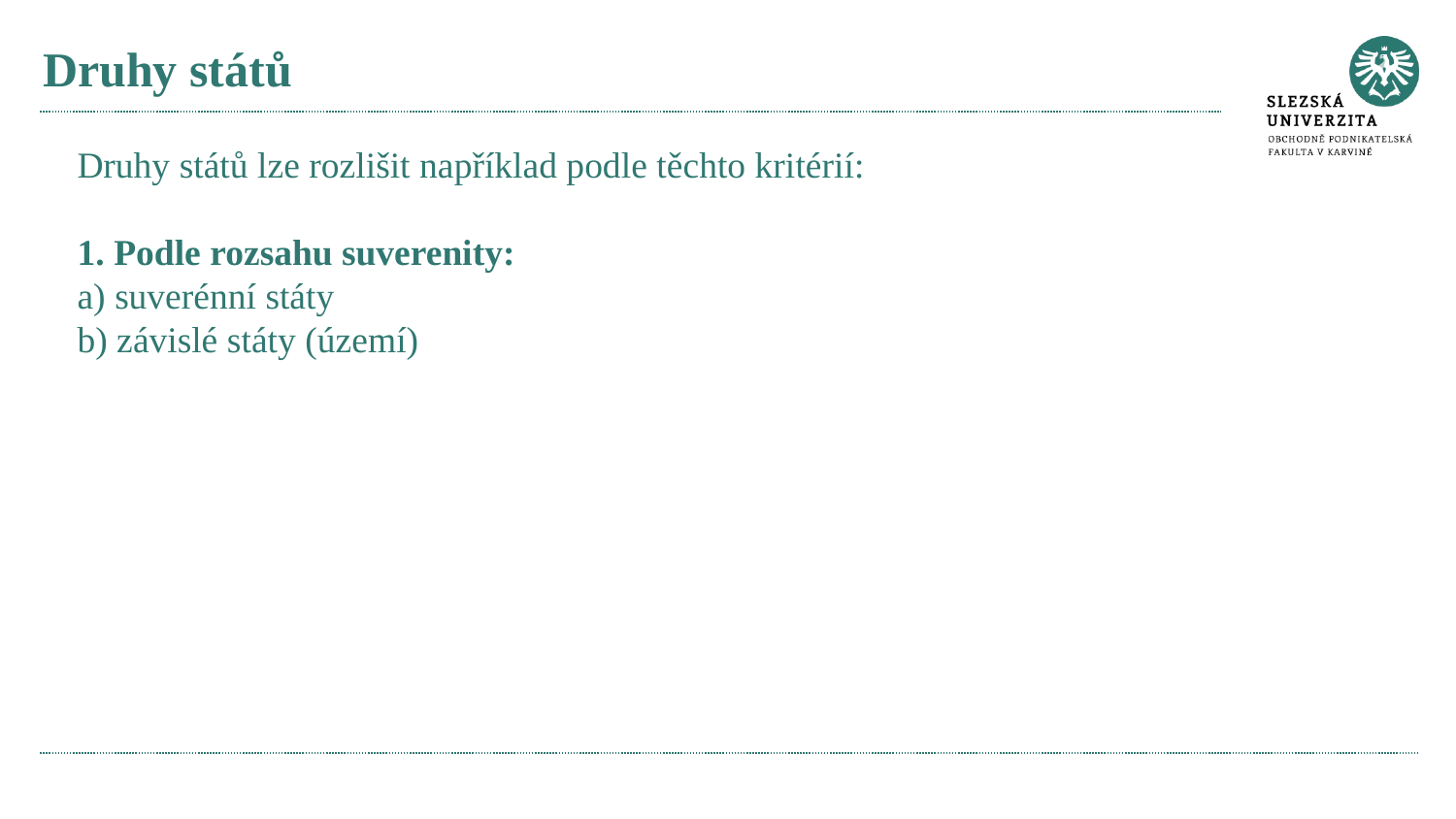

# Druhy států
Druhy států lze rozlišit například podle těchto kritérií:

1. Podle rozsahu suverenity:
a) suverénní státy
b) závislé státy (území)